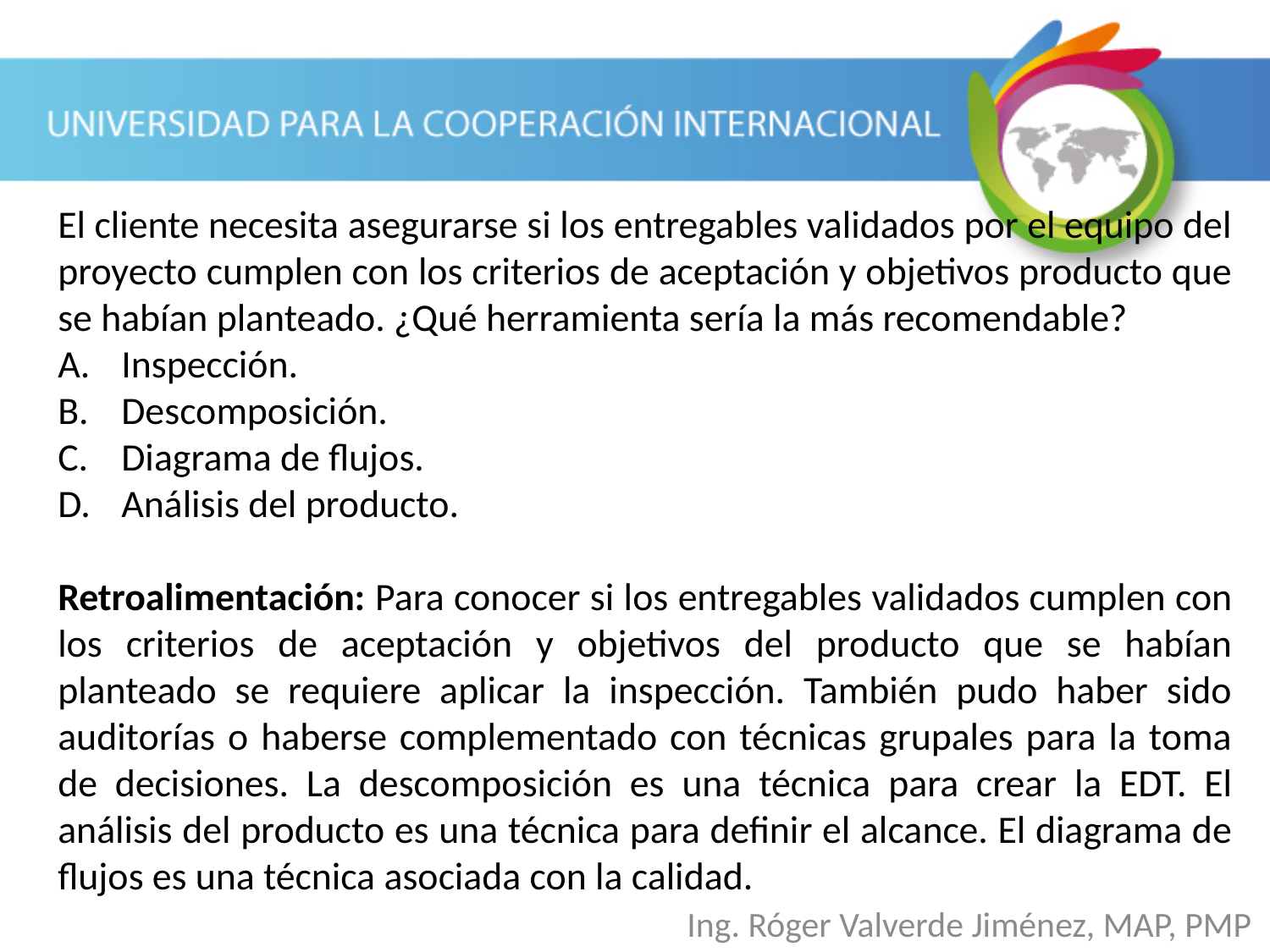

El cliente necesita asegurarse si los entregables validados por el equipo del proyecto cumplen con los criterios de aceptación y objetivos producto que se habían planteado. ¿Qué herramienta sería la más recomendable?
Inspección.
Descomposición.
Diagrama de flujos.
Análisis del producto.

Retroalimentación: Para conocer si los entregables validados cumplen con los criterios de aceptación y objetivos del producto que se habían planteado se requiere aplicar la inspección. También pudo haber sido auditorías o haberse complementado con técnicas grupales para la toma de decisiones. La descomposición es una técnica para crear la EDT. El análisis del producto es una técnica para definir el alcance. El diagrama de flujos es una técnica asociada con la calidad.

Ing. Róger Valverde Jiménez, MAP, PMP